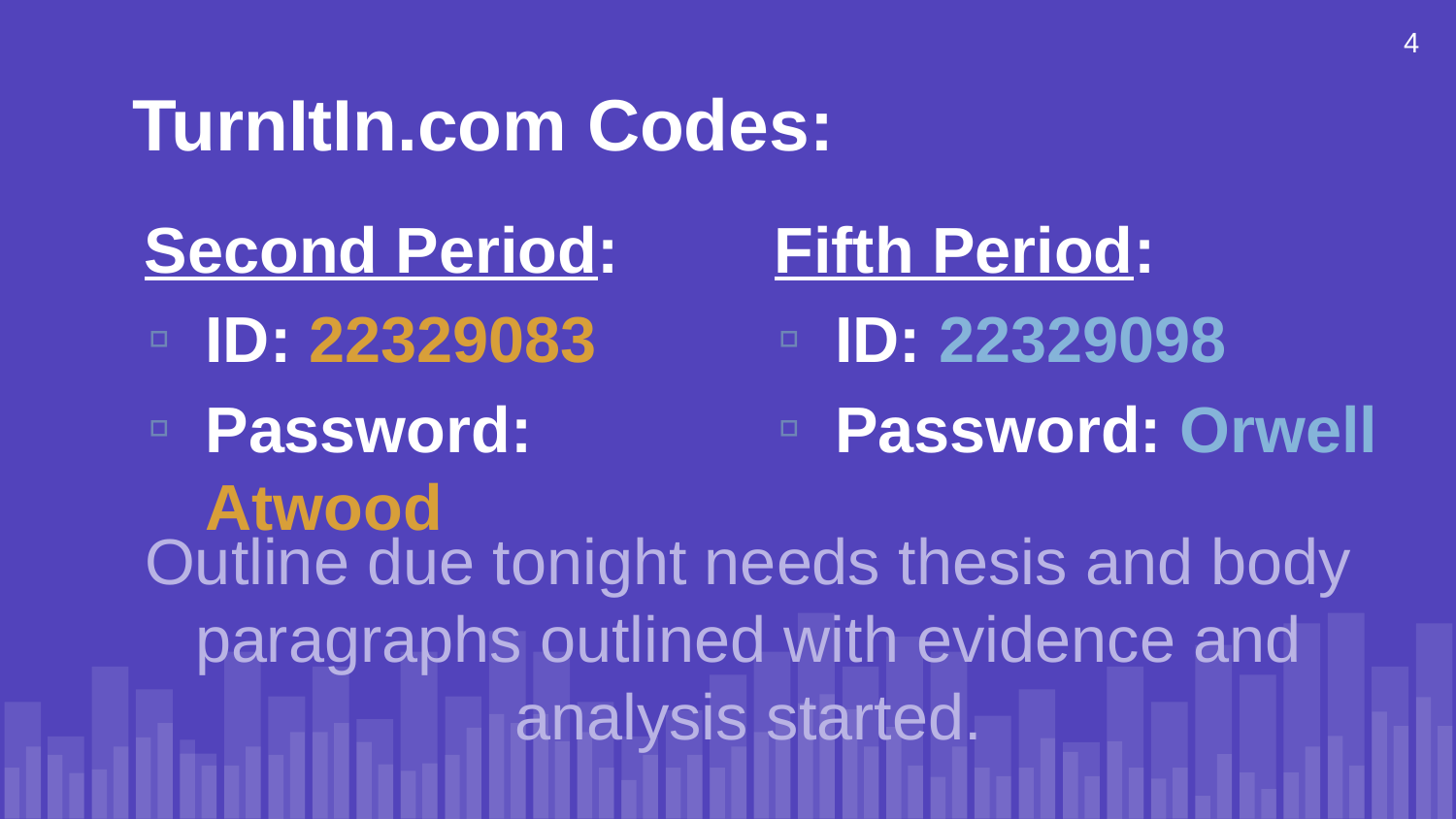

4
# TurnItIn.com Codes:
Second Period:
ID: 22329083
Password: Atwood
Fifth Period:
ID: 22329098
Password: Orwell
Outline due tonight needs thesis and body paragraphs outlined with evidence and analysis started.